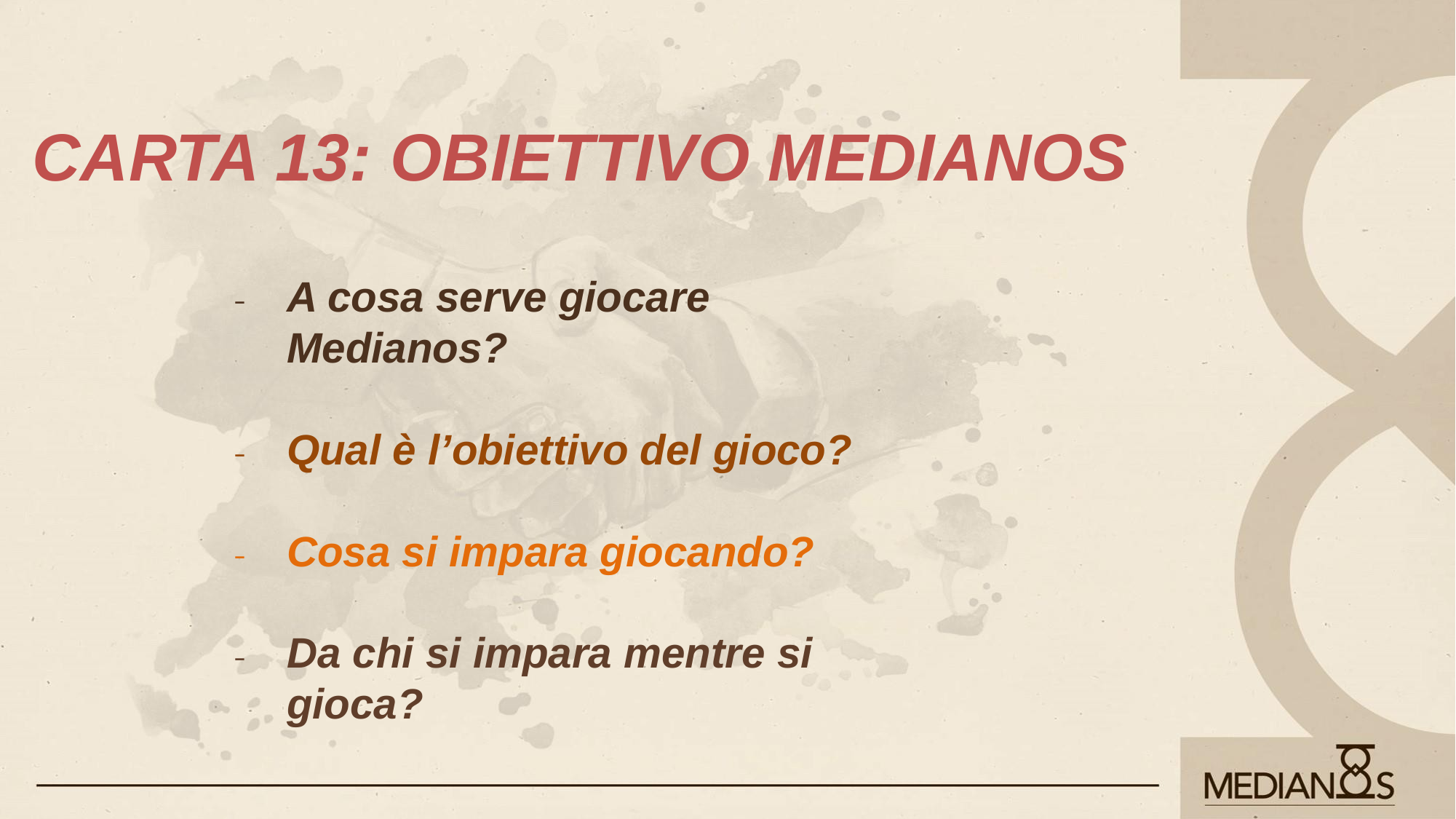

CARTA 13: OBIETTIVO MEDIANOS
A cosa serve giocare Medianos?

Qual è l’obiettivo del gioco?

Cosa si impara giocando?

Da chi si impara mentre si gioca?